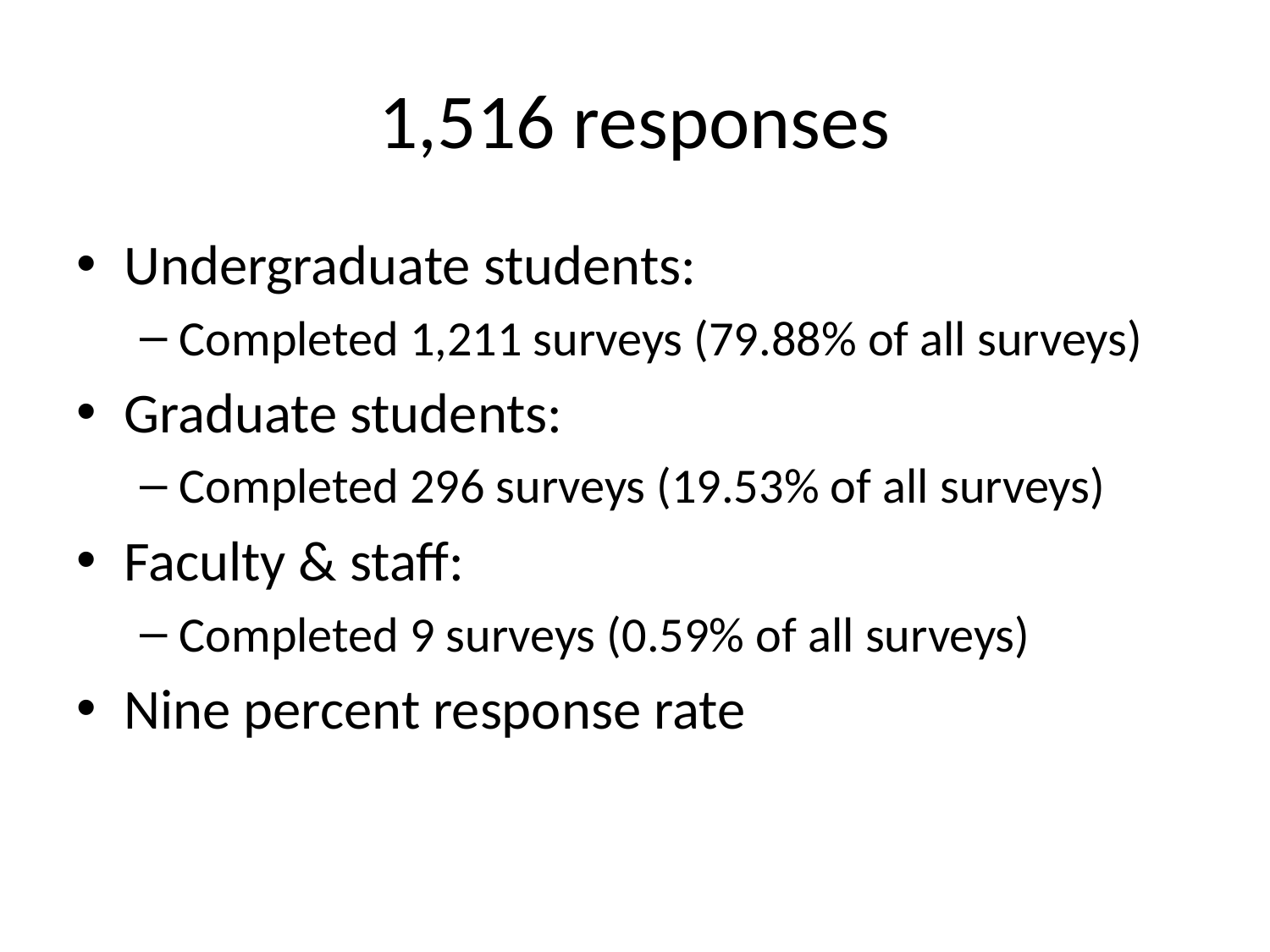

# 1,516 responses
Undergraduate students:
Completed 1,211 surveys (79.88% of all surveys)
Graduate students:
Completed 296 surveys (19.53% of all surveys)
Faculty & staff:
Completed 9 surveys (0.59% of all surveys)
Nine percent response rate